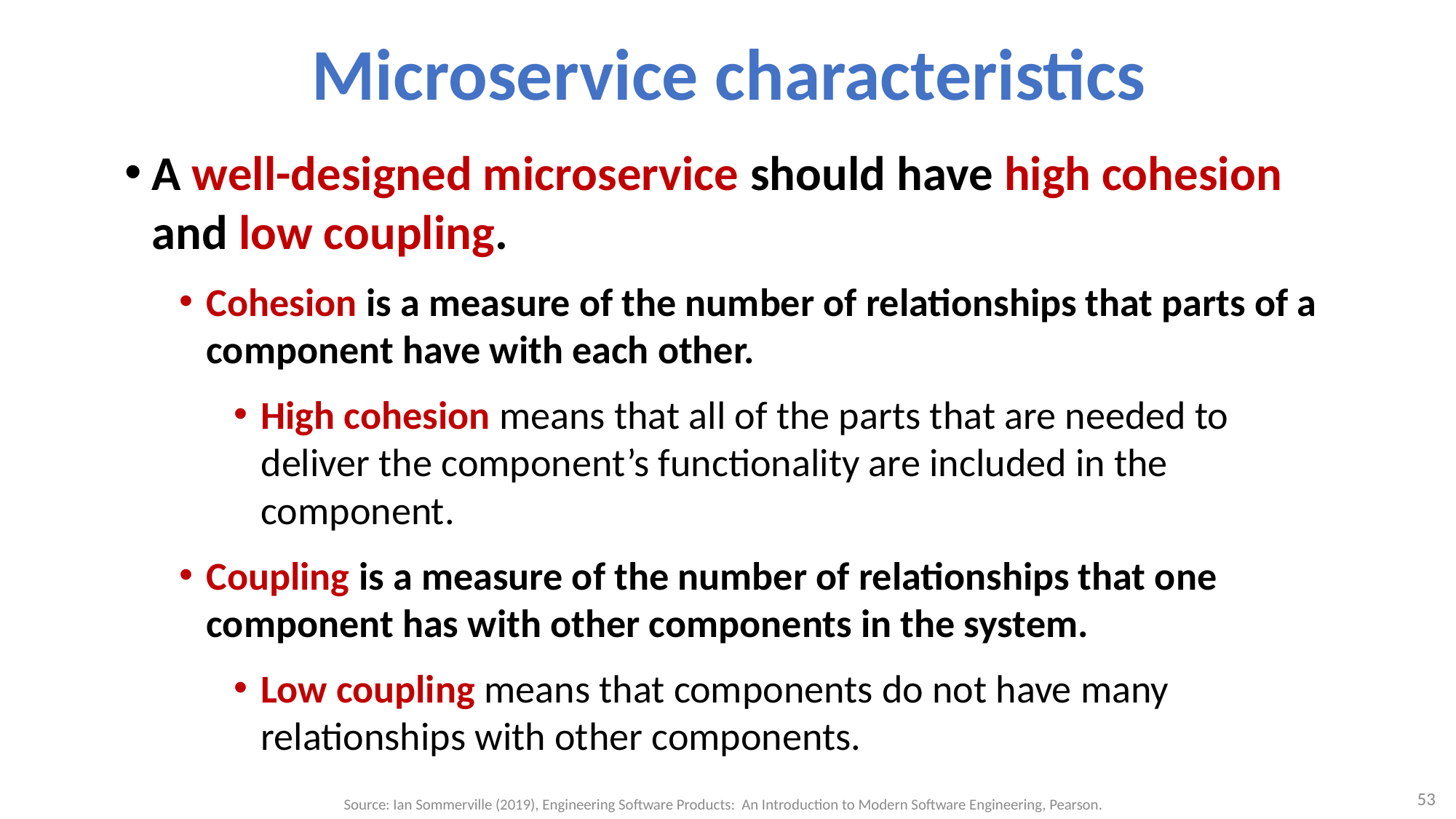

# Microservice characteristics
A well-designed microservice should have high cohesion and low coupling.
Cohesion is a measure of the number of relationships that parts of a component have with each other.
High cohesion means that all of the parts that are needed to deliver the component’s functionality are included in the component.
Coupling is a measure of the number of relationships that one component has with other components in the system.
Low coupling means that components do not have many relationships with other components.
53
Source: Ian Sommerville (2019), Engineering Software Products:  An Introduction to Modern Software Engineering, Pearson.